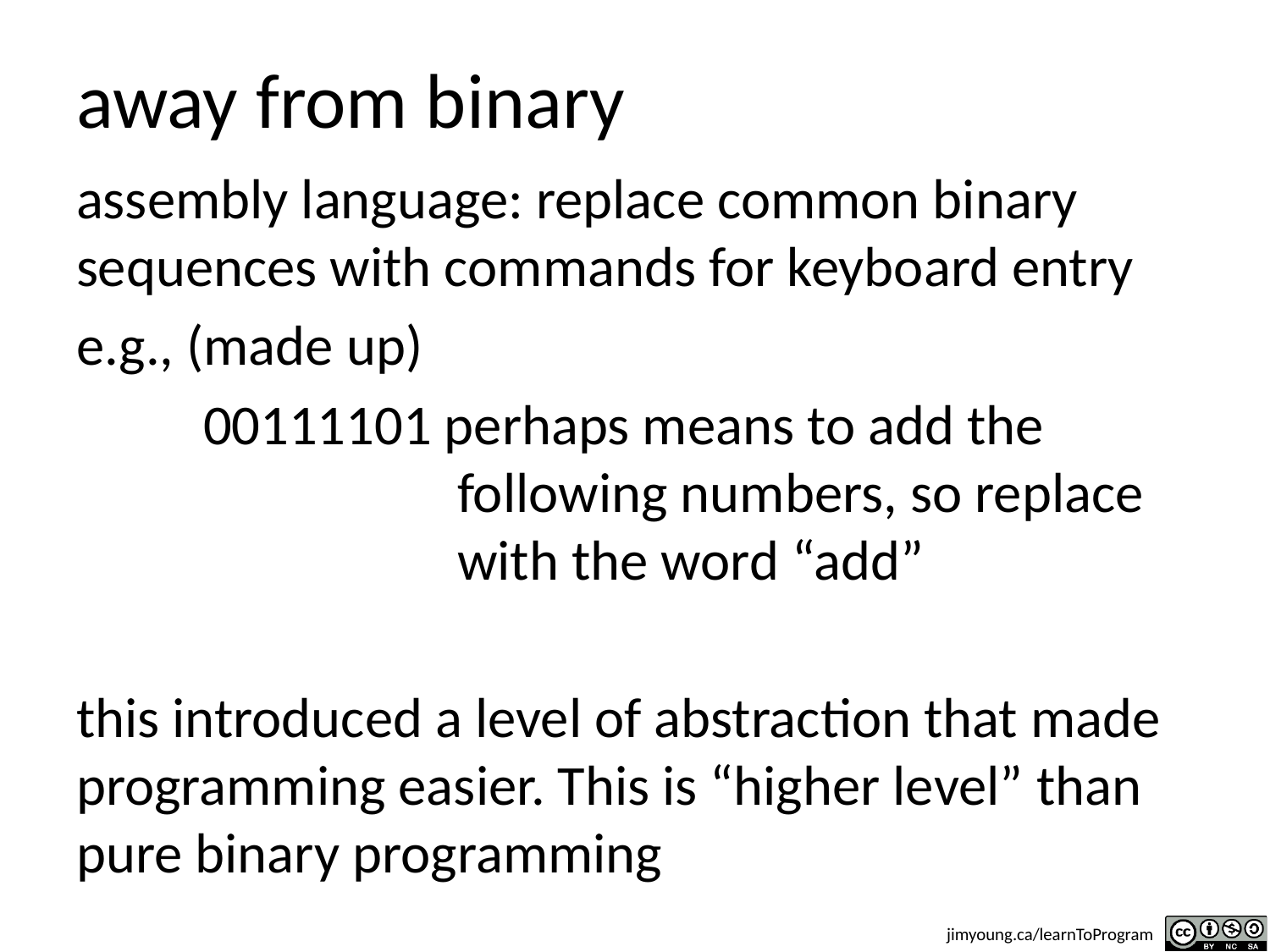

# away from binary
assembly language: replace common binary sequences with commands for keyboard entry
e.g., (made up)
	00111101 perhaps means to add the 				following numbers, so replace 			with the word “add”

this introduced a level of abstraction that made programming easier. This is “higher level” than pure binary programming